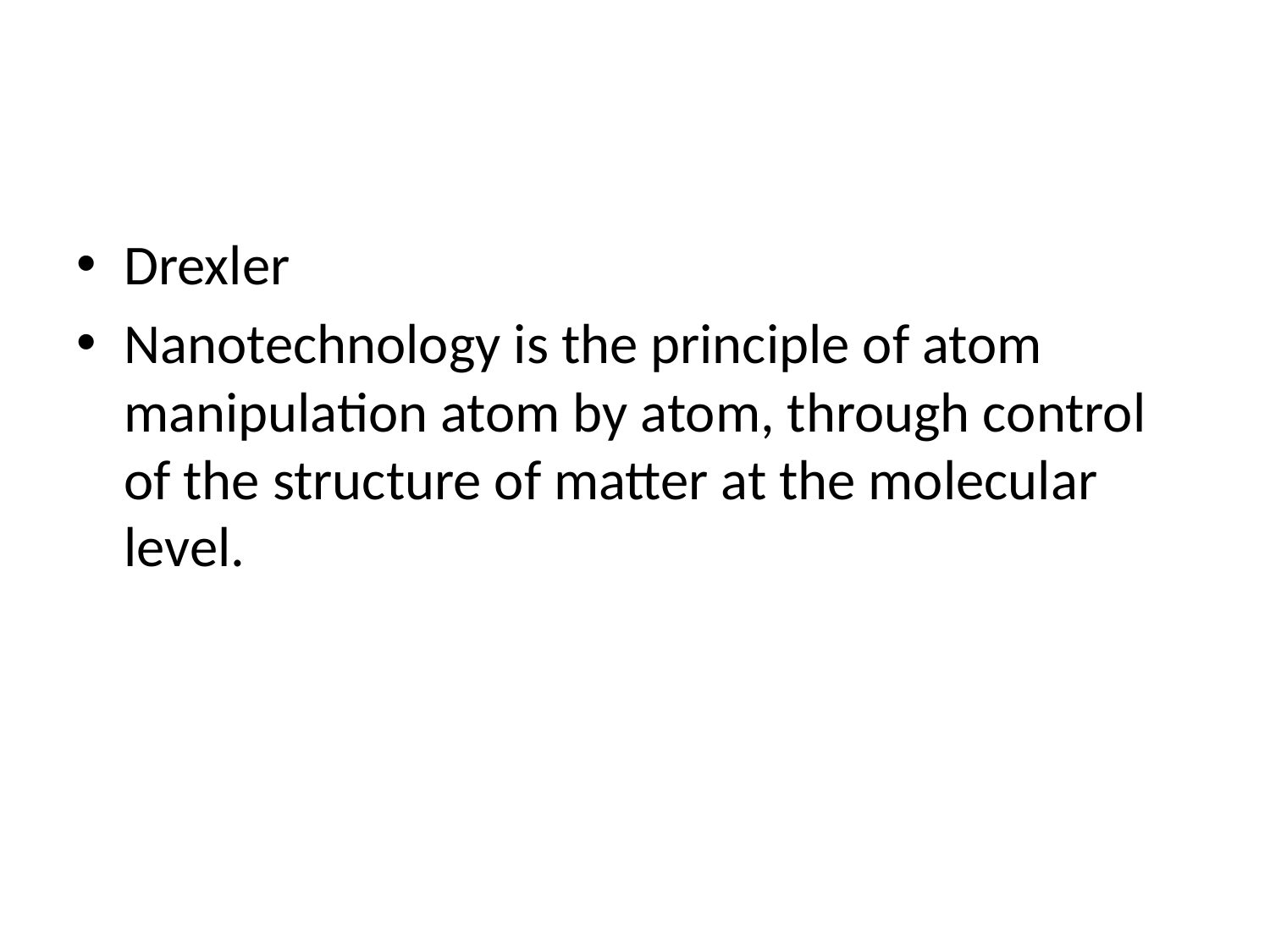

#
Drexler
Nanotechnology is the principle of atom manipulation atom by atom, through control of the structure of matter at the molecular level.